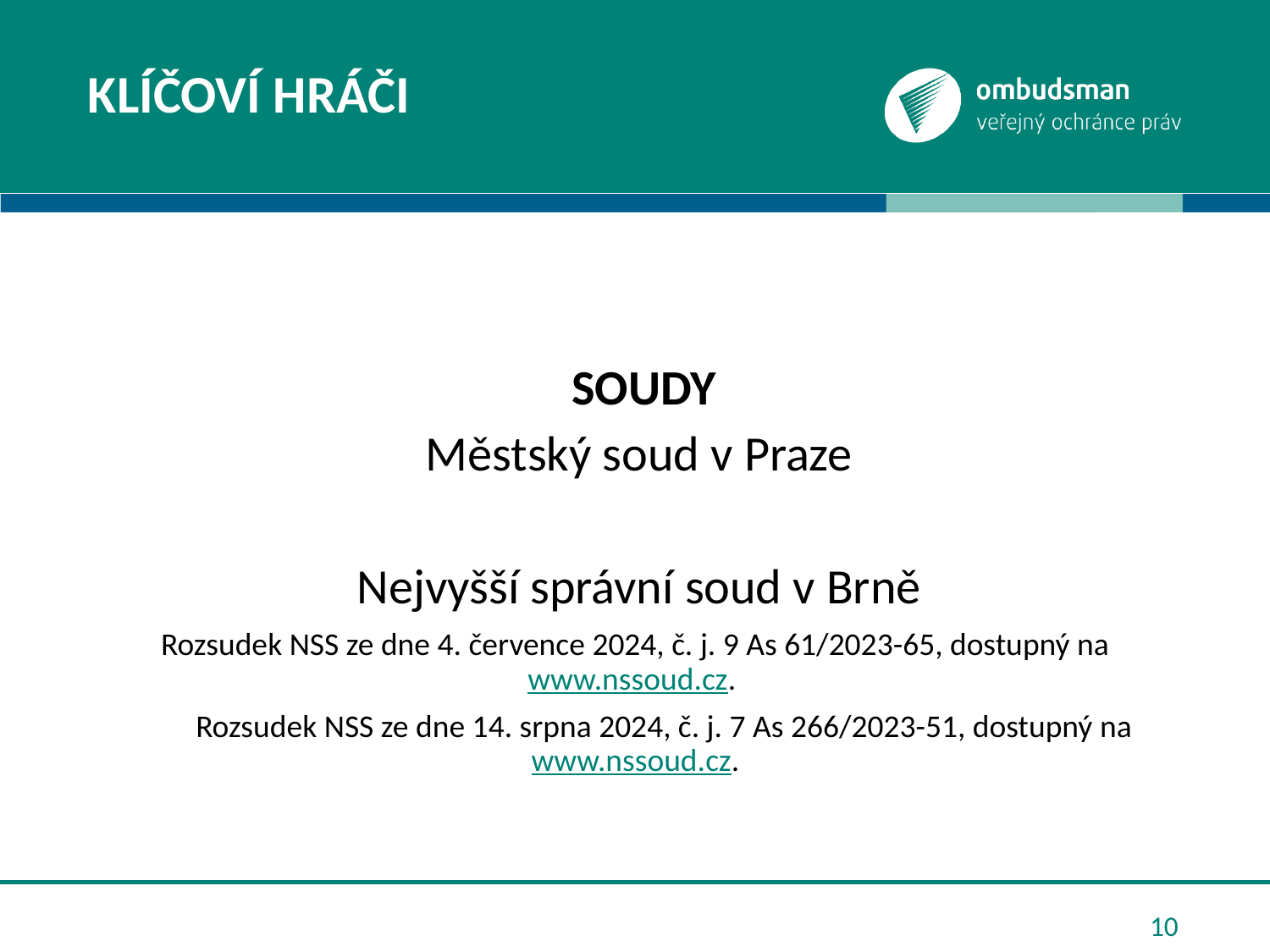

# KLÍČOVÍ HRÁČI

 SOUDY
Městský soud v Praze

Nejvyšší správní soud v Brně
Rozsudek NSS ze dne 4. července 2024, č. j. 9 As 61/2023-65, dostupný na www.nssoud.cz.
        Rozsudek NSS ze dne 14. srpna 2024, č. j. 7 As 266/2023-51, dostupný na www.nssoud.cz.

10